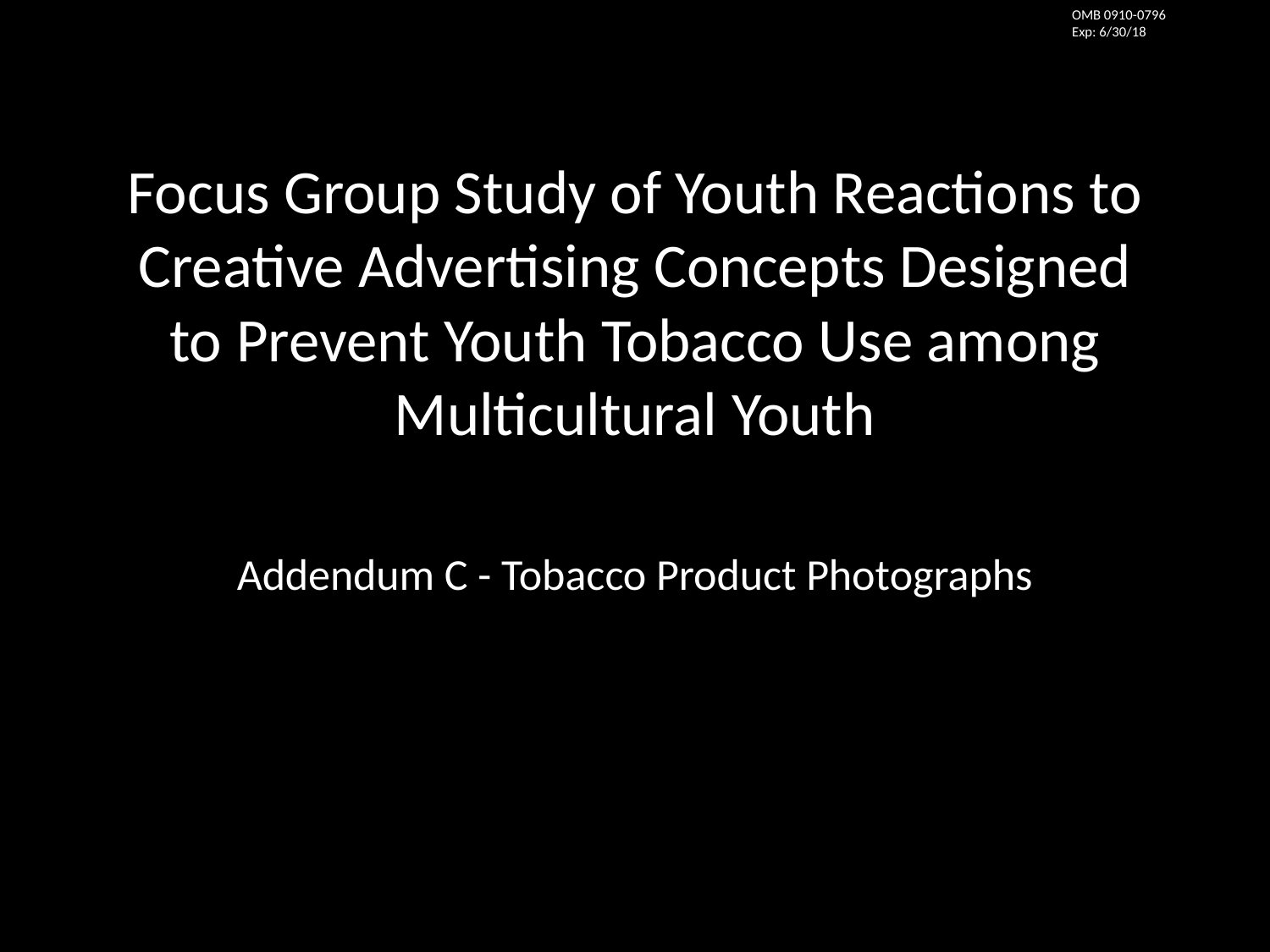

OMB 0910-0796
Exp: 6/30/18
# Focus Group Study of Youth Reactions to Creative Advertising Concepts Designed to Prevent Youth Tobacco Use among Multicultural Youth
Addendum C - Tobacco Product Photographs